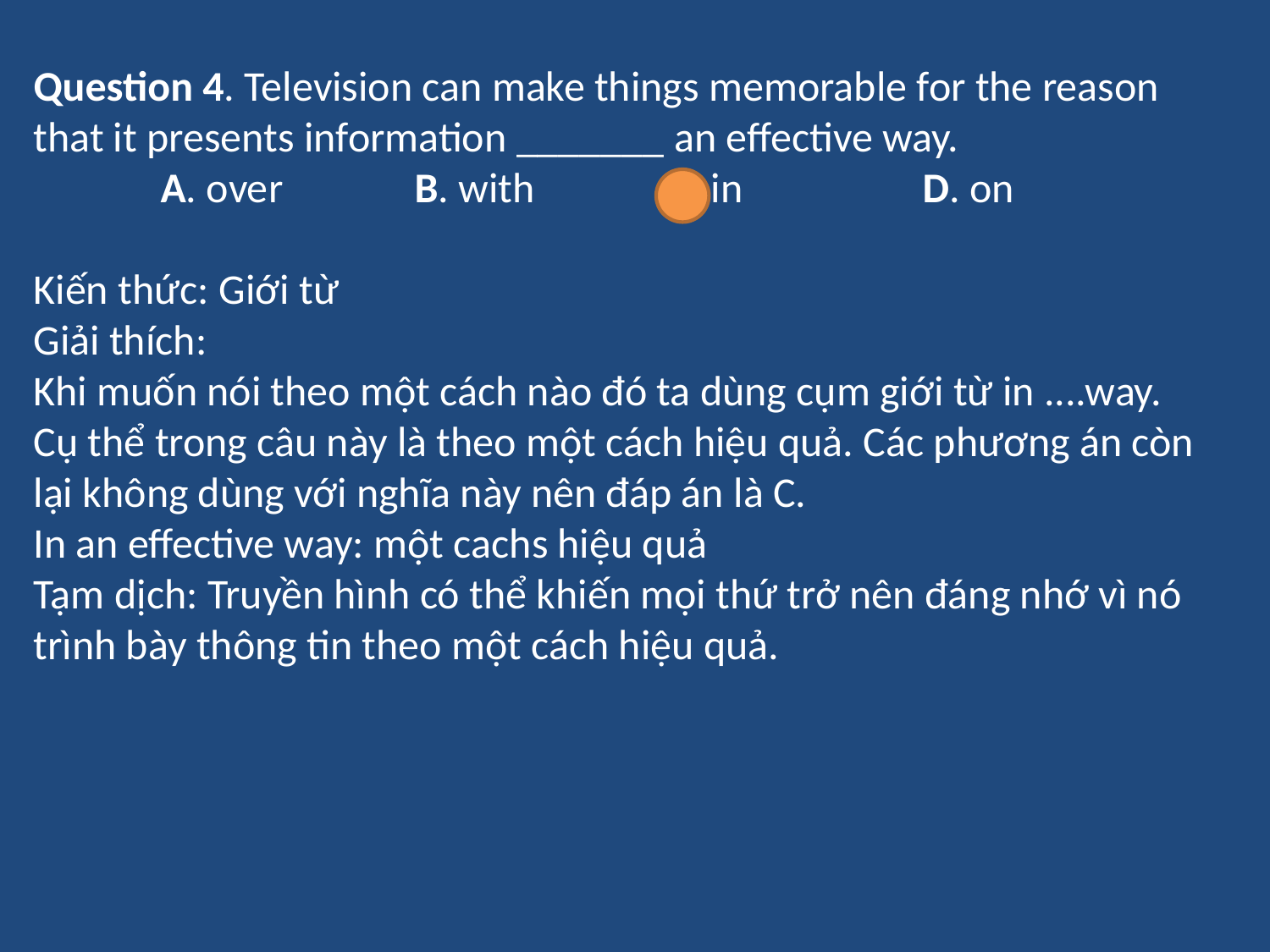

Question 4. Television can make things memorable for the reason that it presents information _______ an effective way.
	A. over          	B. with          	C. in          	D. on

Kiến thức: Giới từ
Giải thích:
Khi muốn nói theo một cách nào đó ta dùng cụm giới từ in ....way. Cụ thể trong câu này là theo một cách hiệu quả. Các phương án còn lại không dùng với nghĩa này nên đáp án là C.
In an effective way: một cachs hiệu quả
Tạm dịch: Truyền hình có thể khiến mọi thứ trở nên đáng nhớ vì nó trình bày thông tin theo một cách hiệu quả.